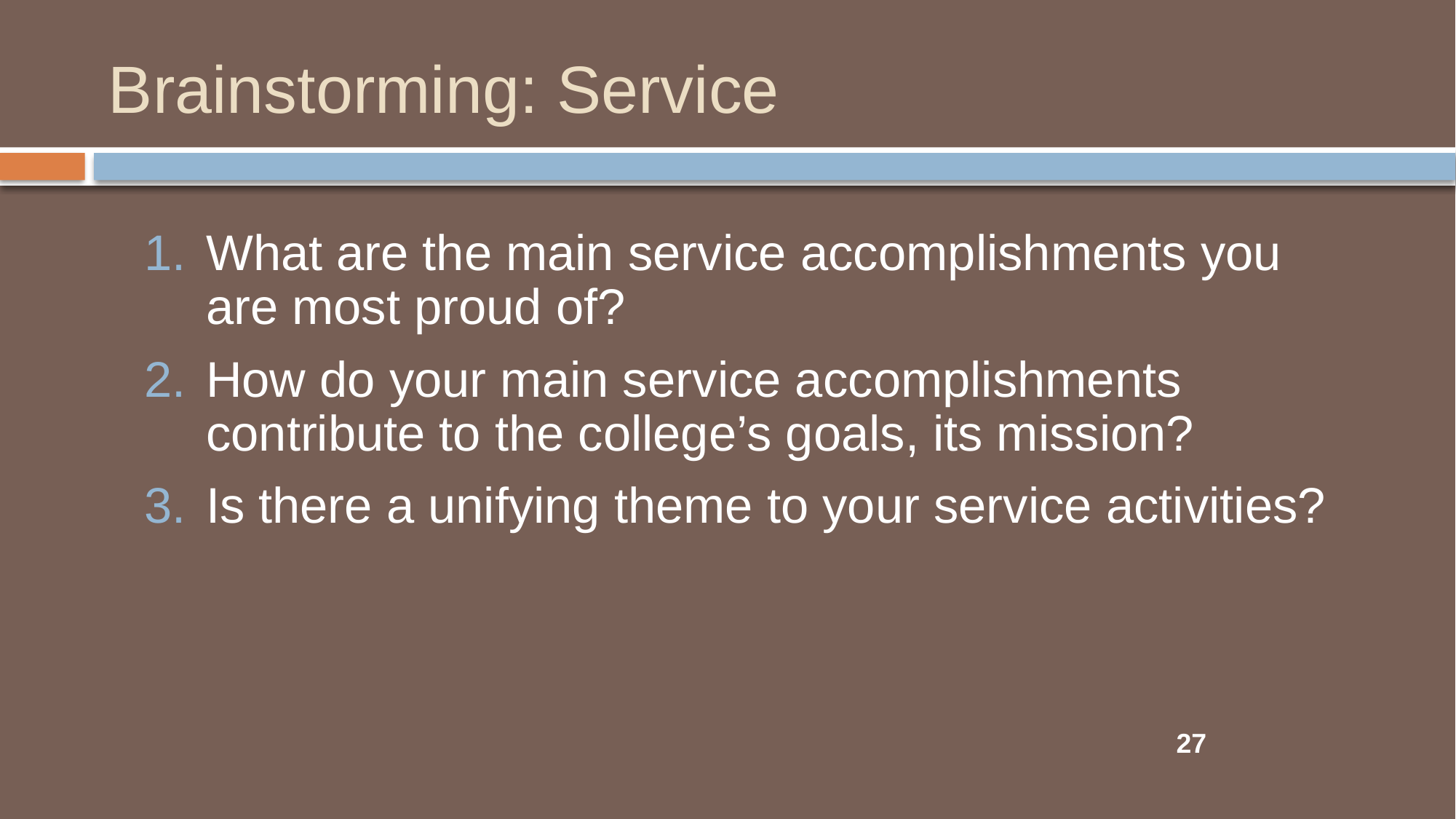

# Brainstorming: Service
What are the main service accomplishments you are most proud of?
How do your main service accomplishments contribute to the college’s goals, its mission?
Is there a unifying theme to your service activities?

27